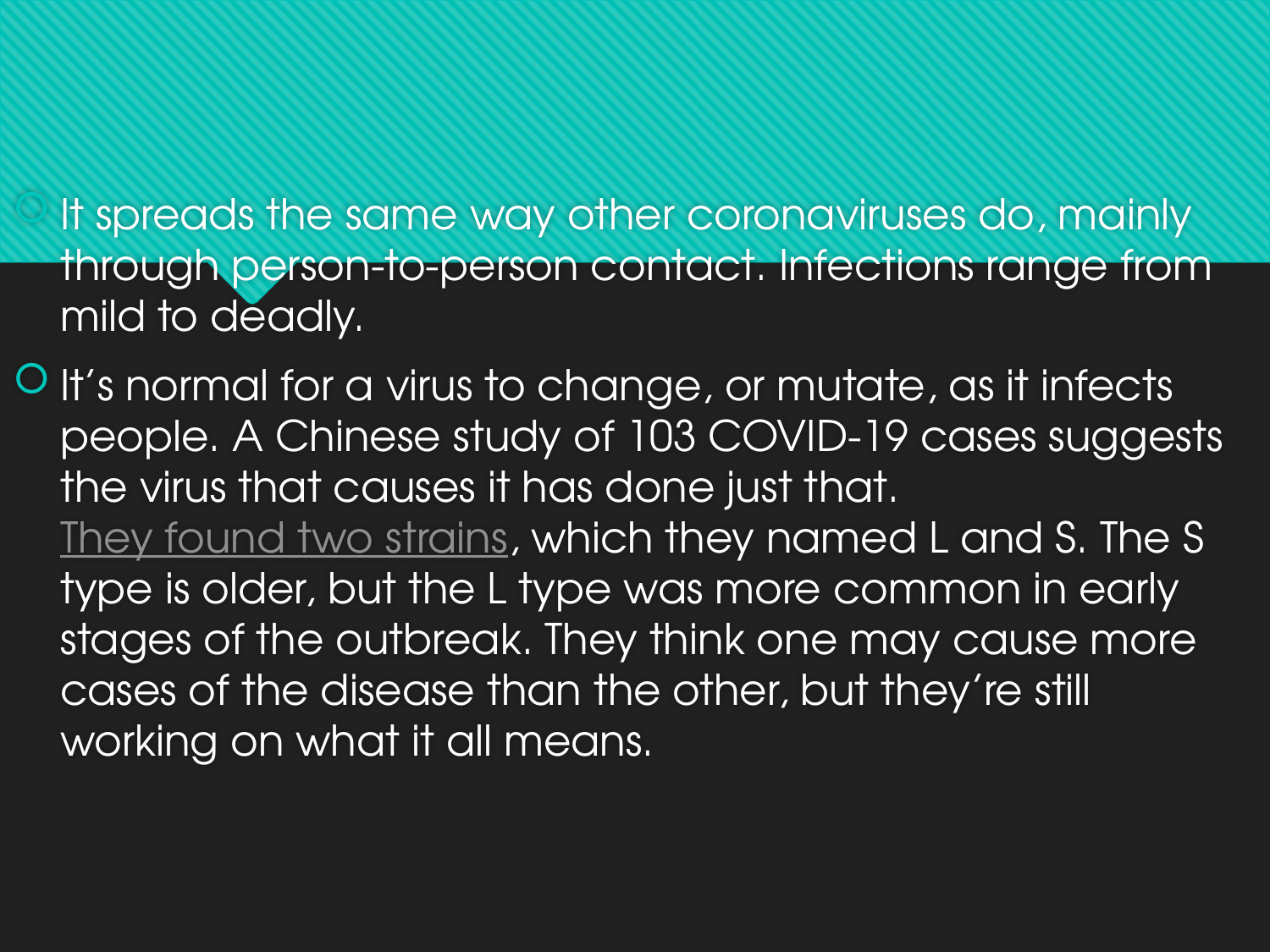

It spreads the same way other coronaviruses do, mainly through person-to-person contact. Infections range from mild to deadly.
It’s normal for a virus to change, or mutate, as it infects people. A Chinese study of 103 COVID-19 cases suggests the virus that causes it has done just that. They found two strains, which they named L and S. The S type is older, but the L type was more common in early stages of the outbreak. They think one may cause more cases of the disease than the other, but they’re still working on what it all means.